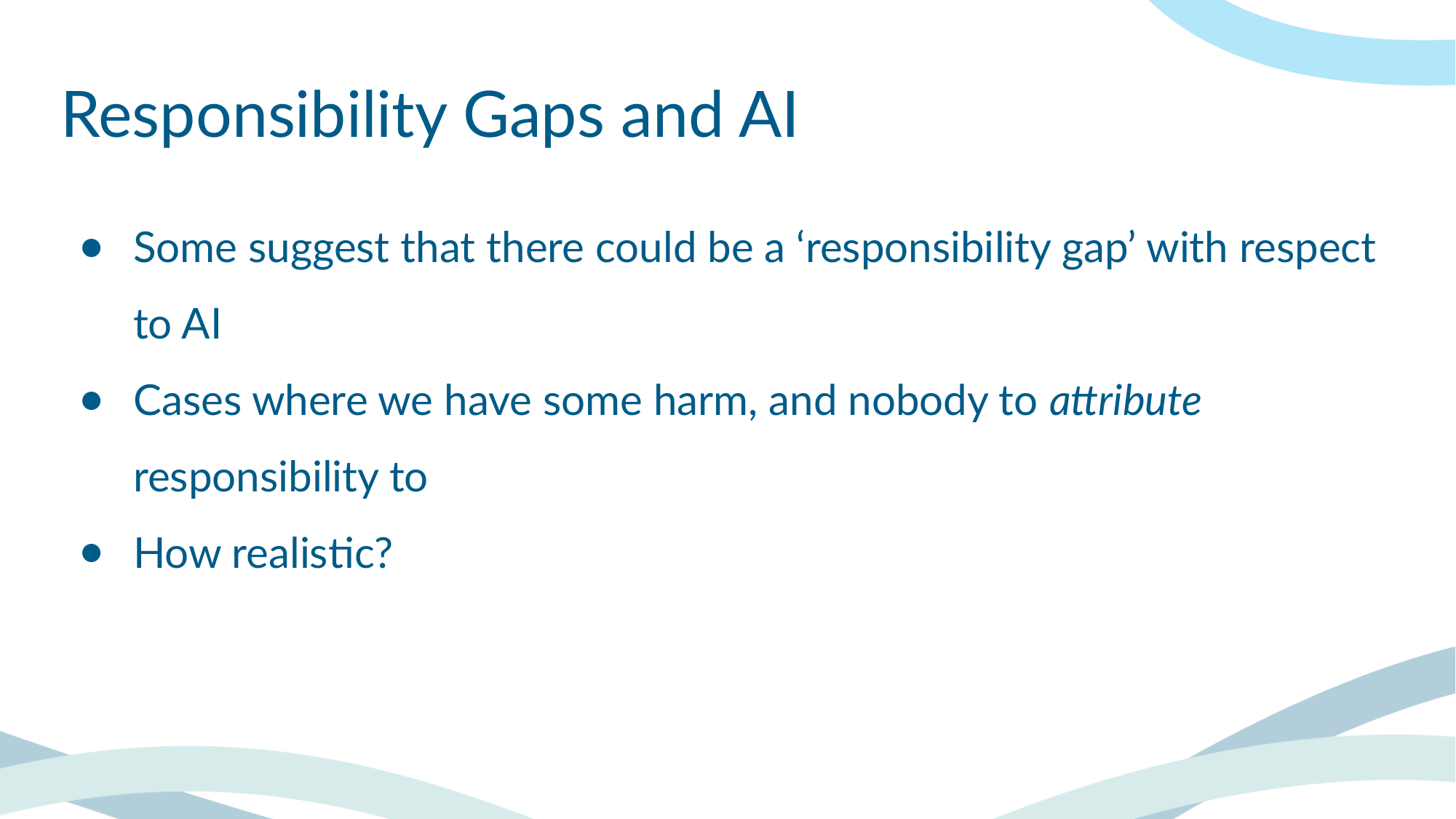

# Responsibility Gaps and AI
Some suggest that there could be a ‘responsibility gap’ with respect to AI
Cases where we have some harm, and nobody to attribute responsibility to
How realistic?